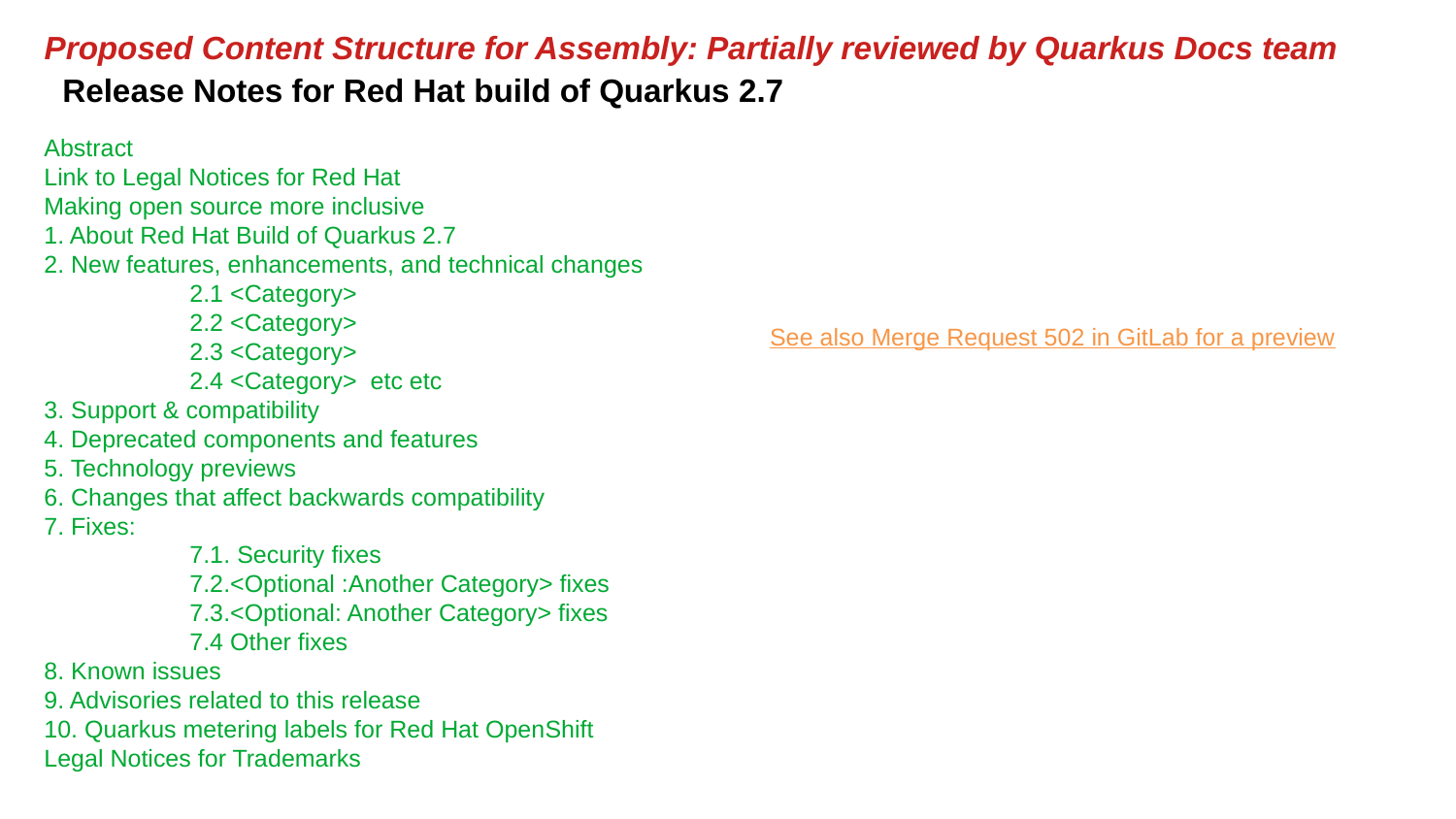

Proposed Content Structure for Assembly: Partially reviewed by Quarkus Docs team
Release Notes for Red Hat build of Quarkus 2.7
Abstract
Link to Legal Notices for Red Hat
Making open source more inclusive
1. About Red Hat Build of Quarkus 2.7
2. New features, enhancements, and technical changes
	2.1 <Category>
	2.2 <Category>
	2.3 <Category>
	2.4 <Category>  etc etc
3. Support & compatibility
4. Deprecated components and features
5. Technology previews
6. Changes that affect backwards compatibility
7. Fixes:
      	7.1. Security fixes
      	7.2.<Optional :Another Category> fixes
      	7.3.<Optional: Another Category> fixes
	7.4 Other fixes
8. Known issues
9. Advisories related to this release
10. Quarkus metering labels for Red Hat OpenShift
Legal Notices for Trademarks
See also Merge Request 502 in GitLab for a preview